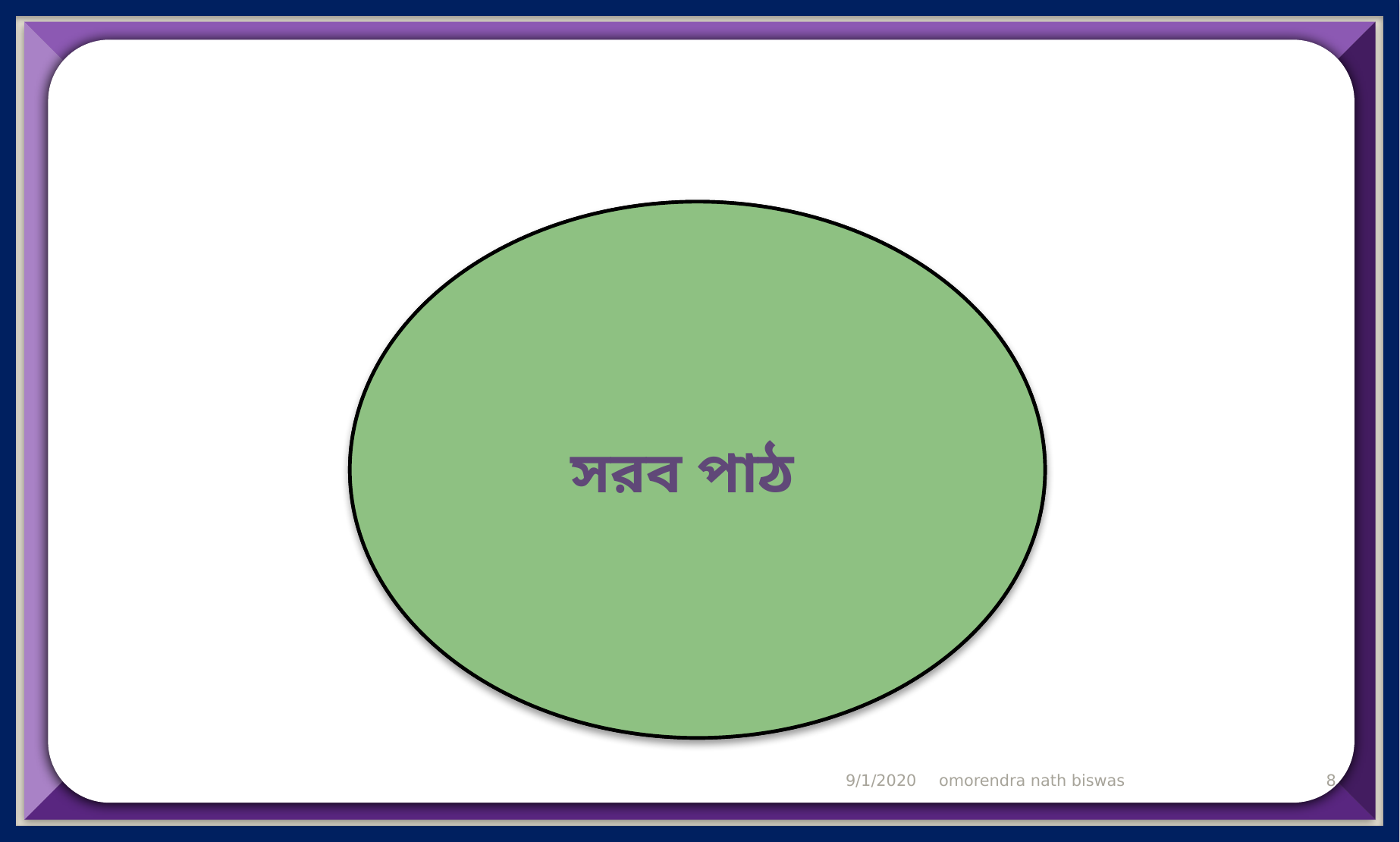

আদর্শ পাঠ
সরব পাঠ
9/1/2020
omorendra nath biswas
8